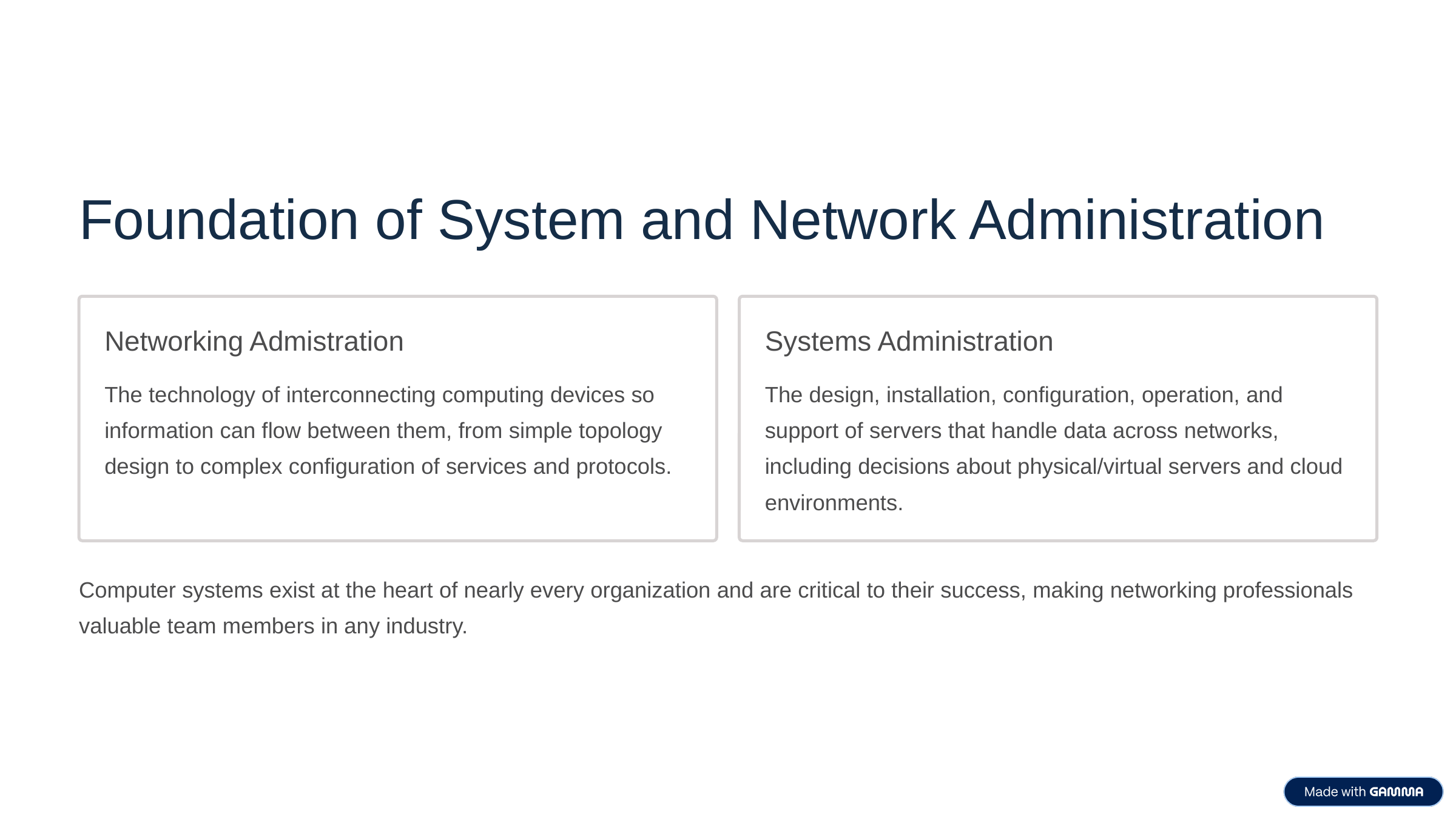

Foundation of System and Network Administration

Networking Admistration
Systems Administration
The technology of interconnecting computing devices so information can flow between them, from simple topology design to complex configuration of services and protocols.
The design, installation, configuration, operation, and support of servers that handle data across networks, including decisions about physical/virtual servers and cloud environments.
Computer systems exist at the heart of nearly every organization and are critical to their success, making networking professionals valuable team members in any industry.